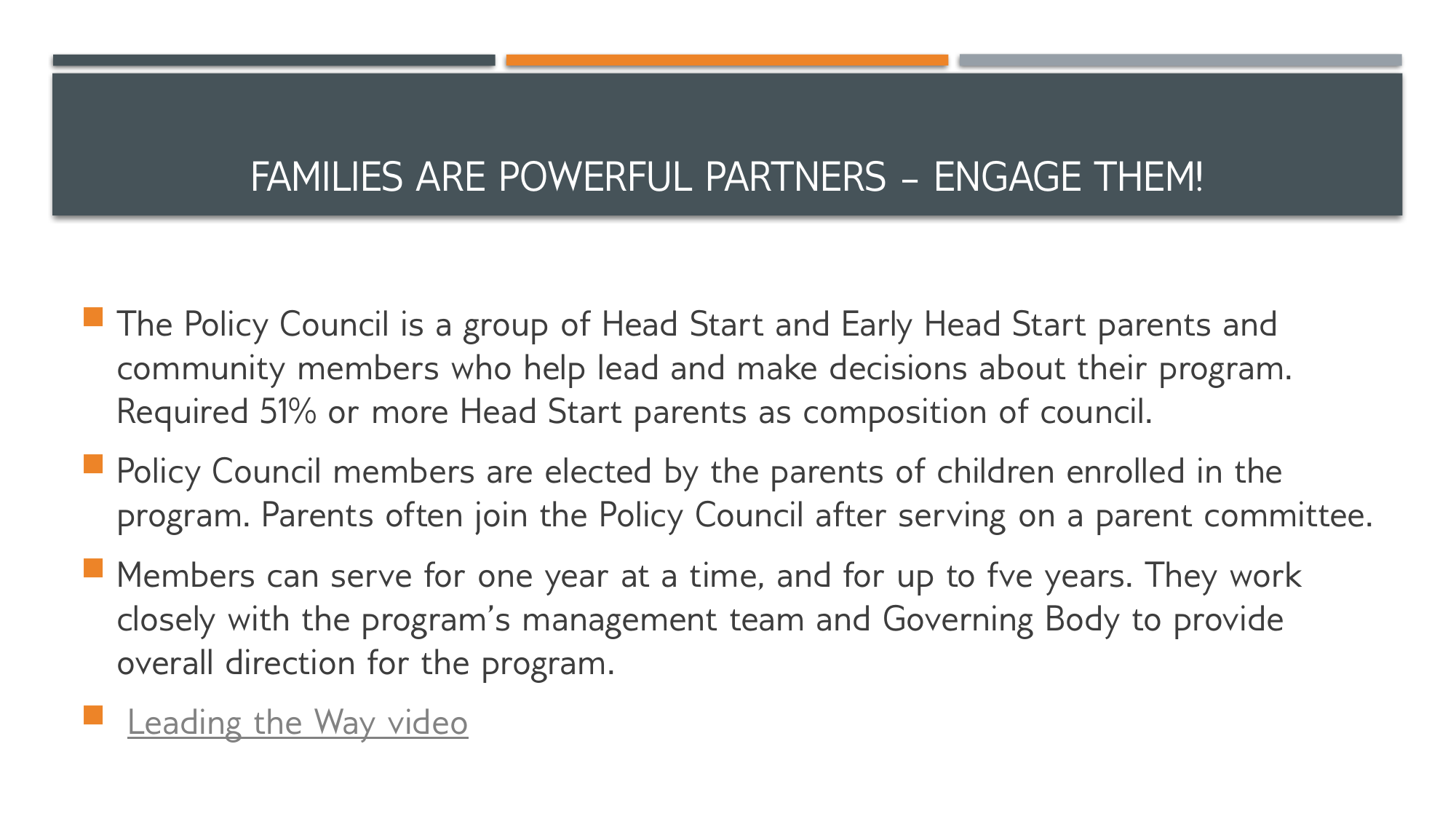

# Families are powerful partners – engage them!
The Policy Council is a group of Head Start and Early Head Start parents and community members who help lead and make decisions about their program.  Required 51% or more Head Start parents as composition of council.
Policy Council members are elected by the parents of children enrolled in the program. Parents often join the Policy Council after serving on a parent committee.
Members can serve for one year at a time, and for up to fve years. They work closely with the program’s management team and Governing Body to provide overall direction for the program.
 Leading the Way video